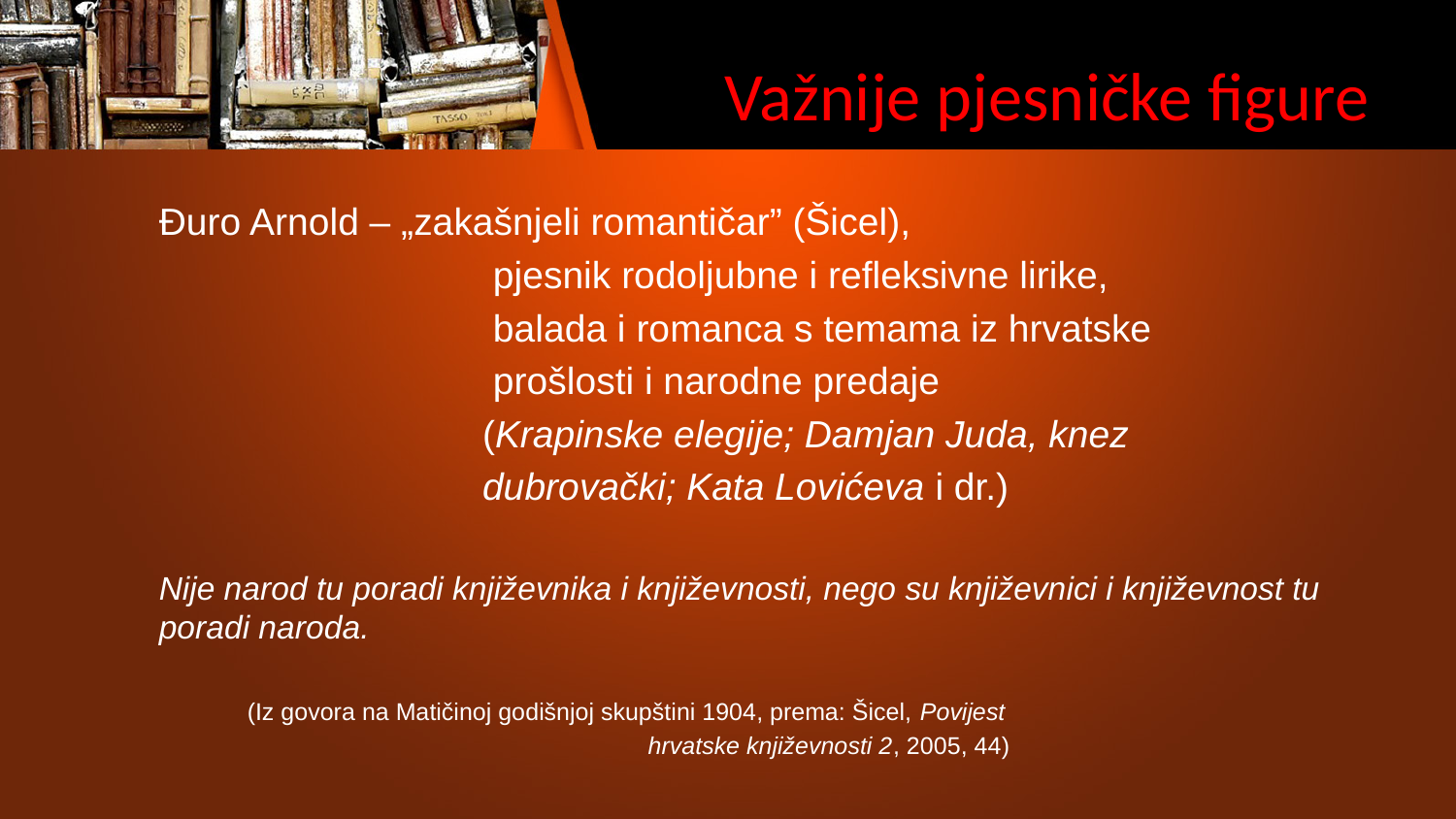

# Važnije pjesničke figure
Đuro Arnold – „zakašnjeli romantičar” (Šicel),
                                pjesnik rodoljubne i refleksivne lirike,
                                balada i romanca s temama iz hrvatske
                                prošlosti i narodne predaje
                               (Krapinske elegije; Damjan Juda, knez
                               dubrovački; Kata Lovićeva i dr.)

Nije narod tu poradi književnika i književnosti, nego su književnici i književnost tu poradi naroda.

             (Iz govora na Matičinoj godišnjoj skupštini 1904, prema: Šicel, Povijest
                                                                        hrvatske književnosti 2, 2005, 44)